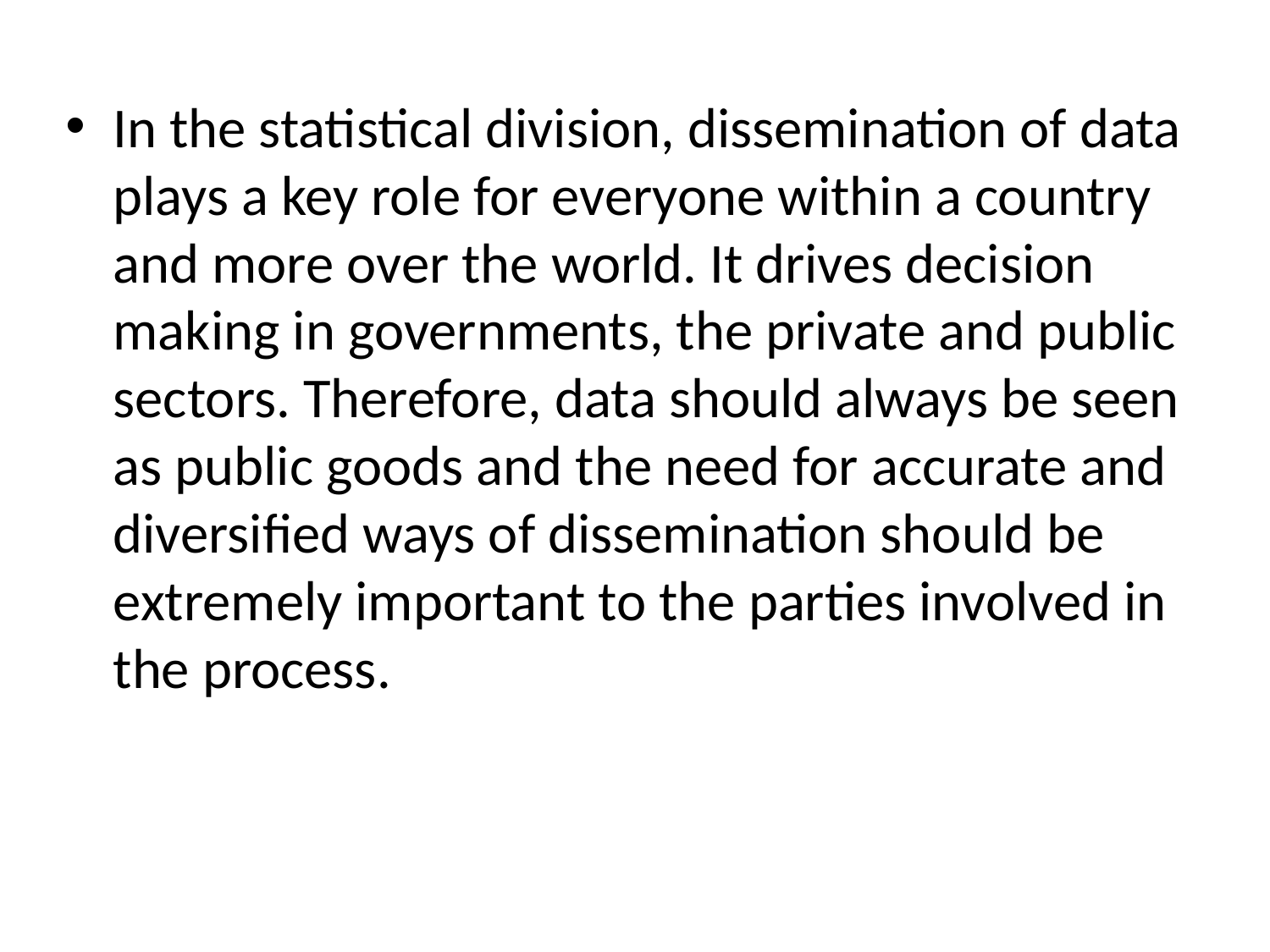

In the statistical division, dissemination of data plays a key role for everyone within a country and more over the world. It drives decision making in governments, the private and public sectors. Therefore, data should always be seen as public goods and the need for accurate and diversified ways of dissemination should be extremely important to the parties involved in the process.